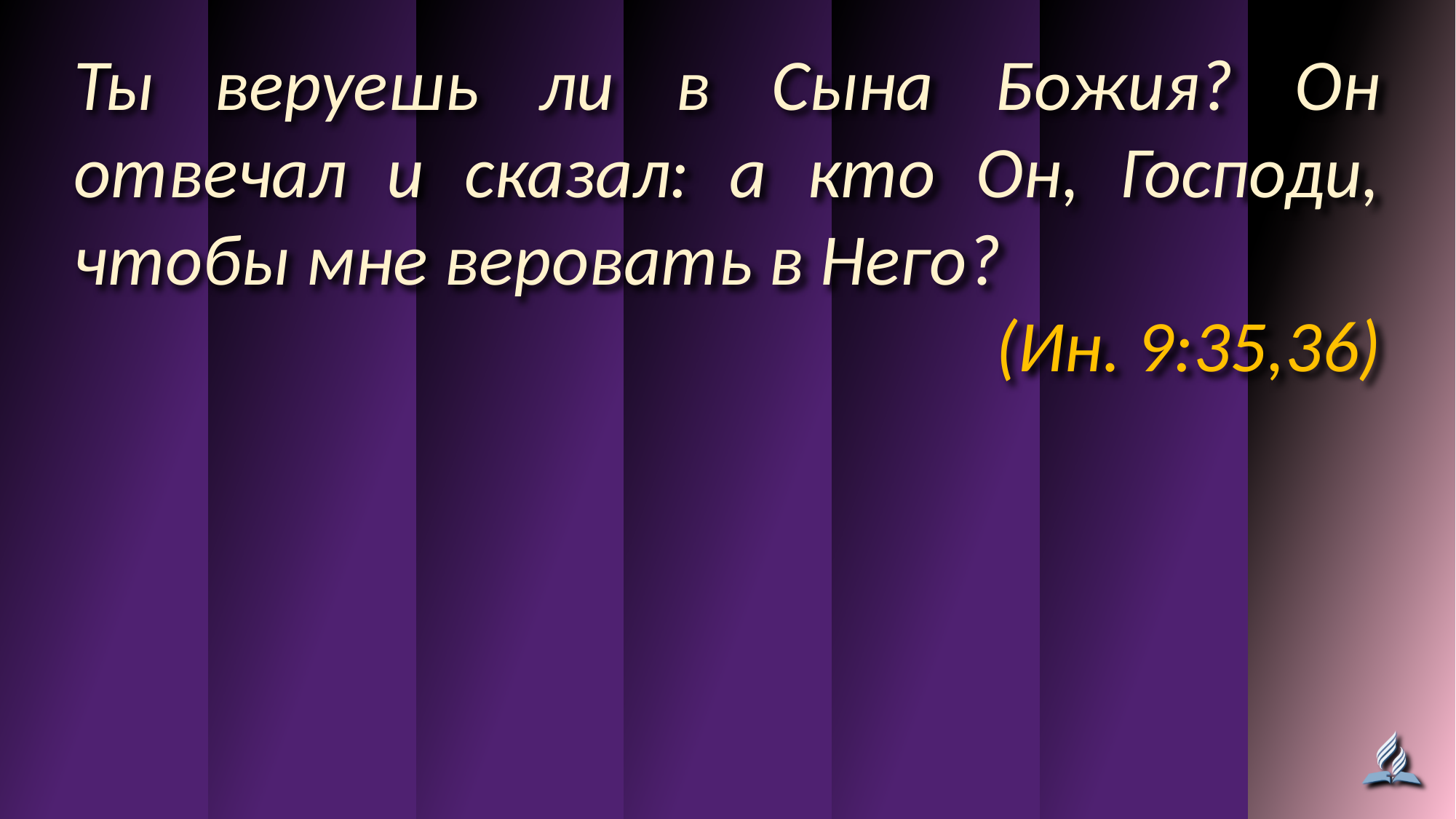

Ты веруешь ли в Сына Божия? Он отвечал и сказал: а кто Он, Господи, чтобы мне веровать в Него?
(Ин. 9:35,36)